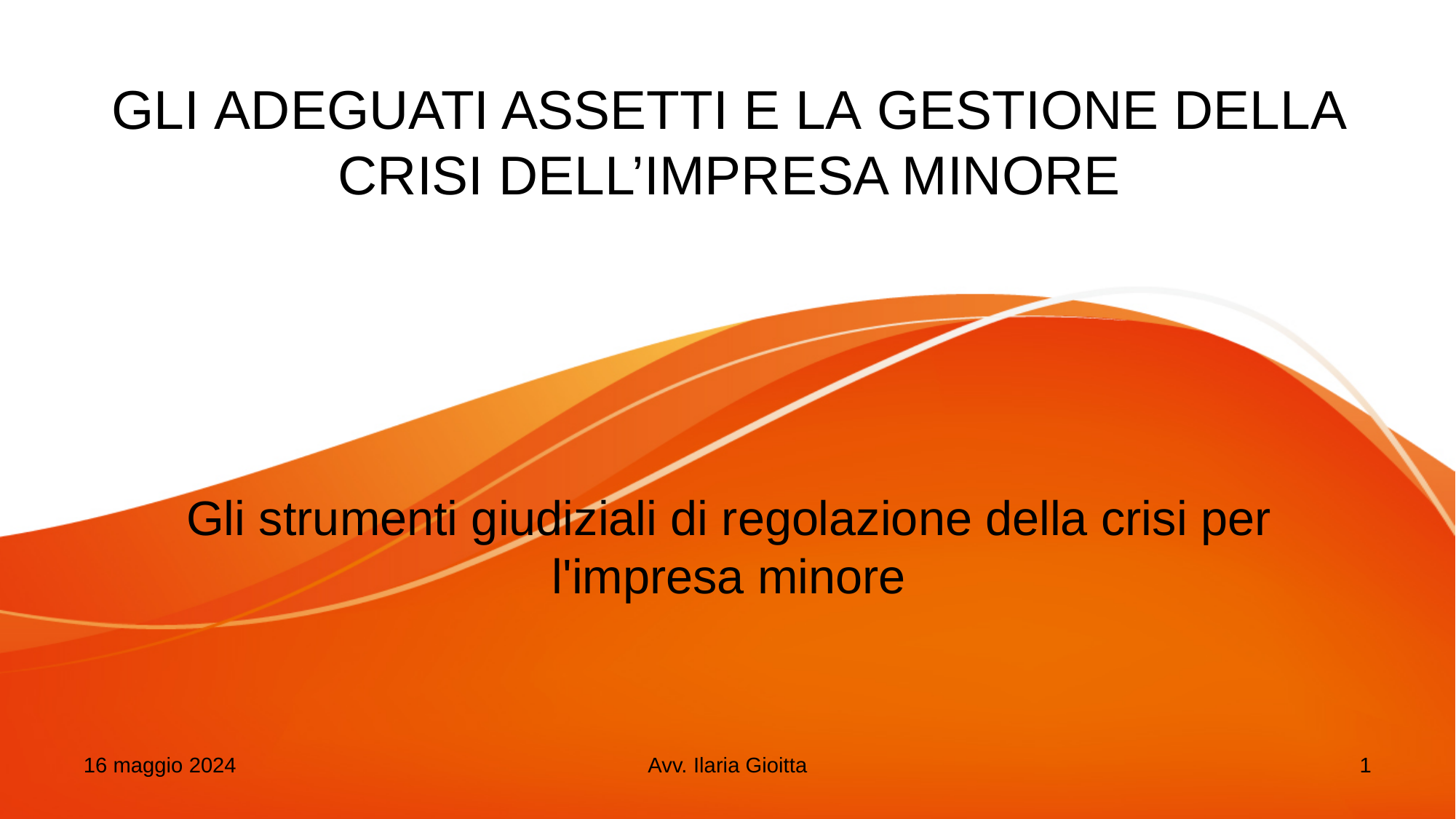

# GLI ADEGUATI ASSETTI E LA GESTIONE DELLA CRISI DELL’IMPRESA MINORE
Gli strumenti giudiziali di regolazione della crisi per l'impresa minore
16 maggio 2024
Avv. Ilaria Gioitta
1